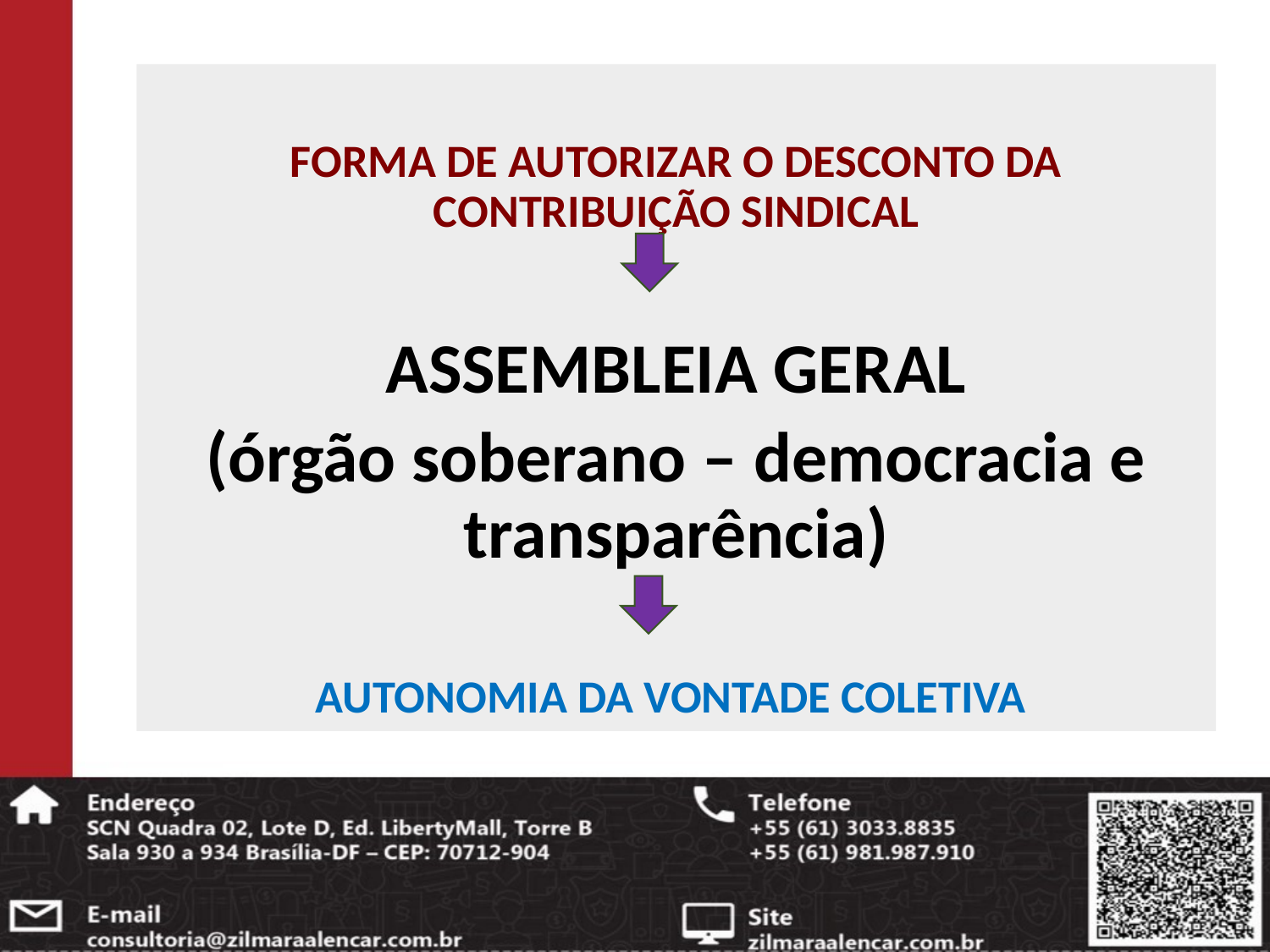

FORMA DE AUTORIZAR O DESCONTO DA CONTRIBUIÇÃO SINDICAL

ASSEMBLEIA GERAL
(órgão soberano – democracia e transparência)

AUTONOMIA DA VONTADE COLETIVA